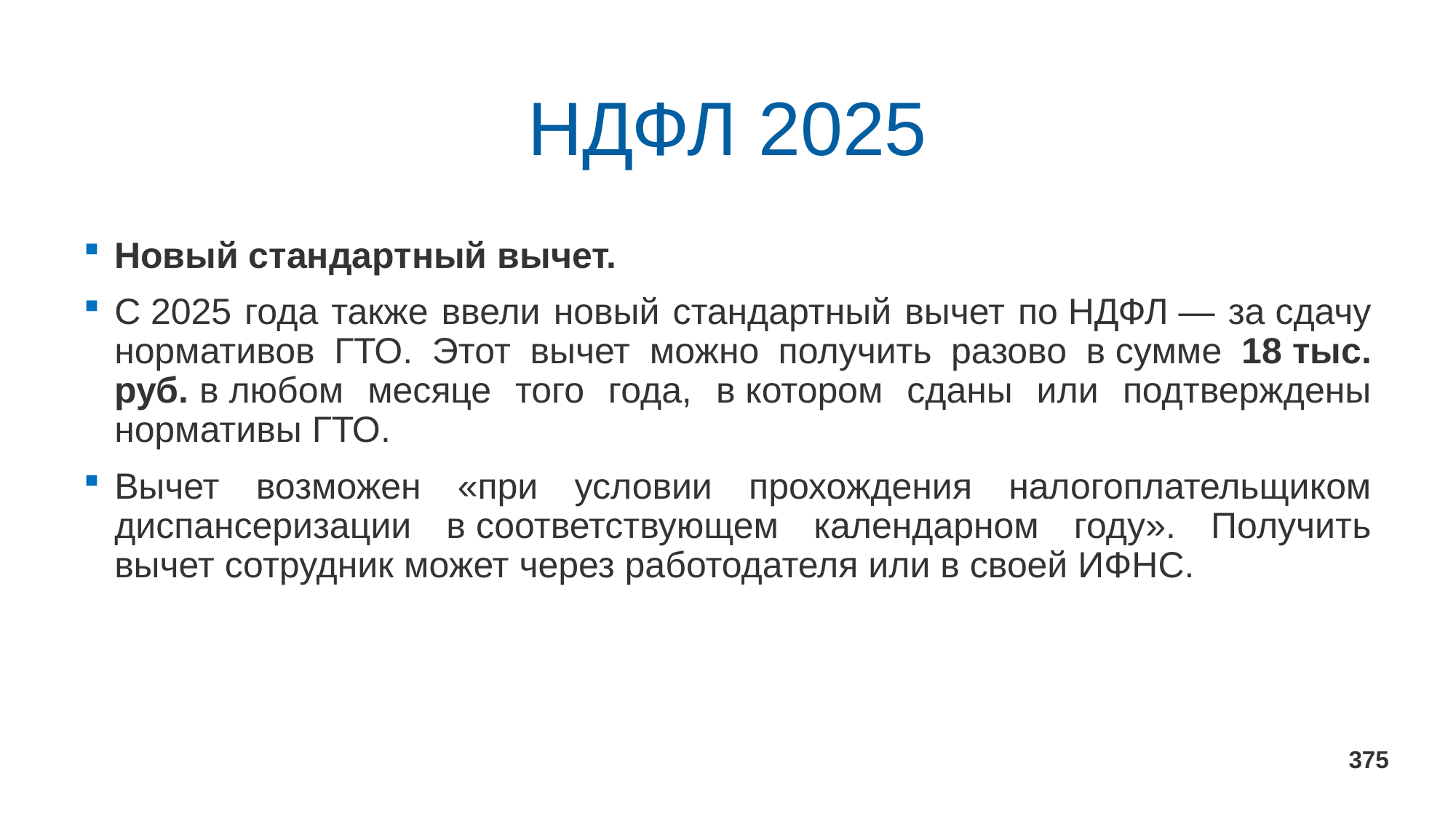

# НДФЛ 2025
Новый стандартный вычет.
С 2025 года также ввели новый стандартный вычет по НДФЛ — за сдачу нормативов ГТО. Этот вычет можно получить разово в сумме 18 тыс. руб. в любом месяце того года, в котором сданы или подтверждены нормативы ГТО.
Вычет возможен «при условии прохождения налогоплательщиком диспансеризации в соответствующем календарном году». Получить вычет сотрудник может через работодателя или в своей ИФНС.